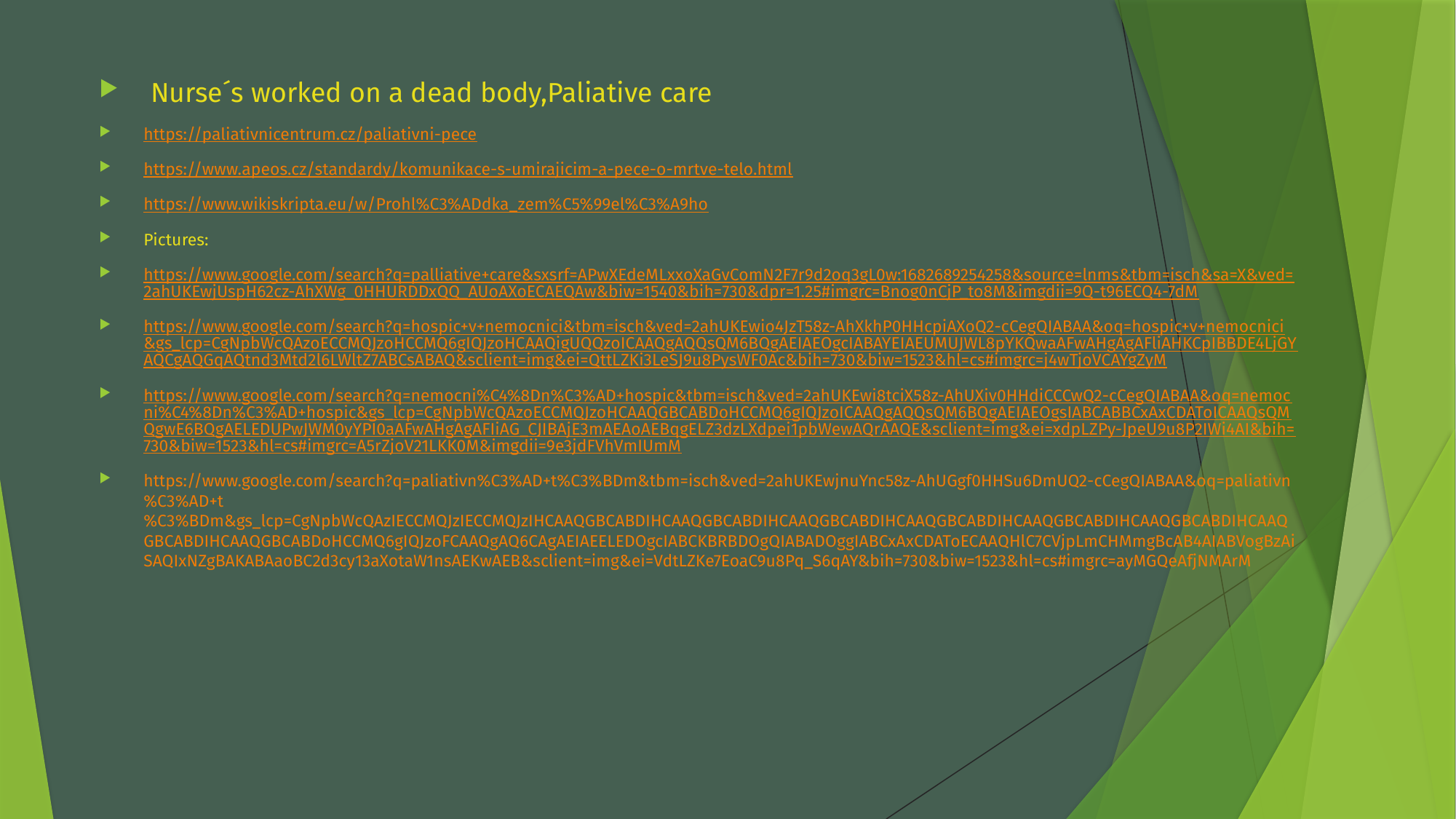

Nurse´s worked on a dead body,Paliative care
https://paliativnicentrum.cz/paliativni-pece
https://www.apeos.cz/standardy/komunikace-s-umirajicim-a-pece-o-mrtve-telo.html
https://www.wikiskripta.eu/w/Prohl%C3%ADdka_zem%C5%99el%C3%A9ho
Pictures:
https://www.google.com/search?q=palliative+care&sxsrf=APwXEdeMLxxoXaGvComN2F7r9d2oq3gL0w:1682689254258&source=lnms&tbm=isch&sa=X&ved=2ahUKEwjUspH62cz-AhXWg_0HHURDDxQQ_AUoAXoECAEQAw&biw=1540&bih=730&dpr=1.25#imgrc=Bnog0nCjP_to8M&imgdii=9Q-t96ECQ4-7dM
https://www.google.com/search?q=hospic+v+nemocnici&tbm=isch&ved=2ahUKEwio4JzT58z-AhXkhP0HHcpiAXoQ2-cCegQIABAA&oq=hospic+v+nemocnici&gs_lcp=CgNpbWcQAzoECCMQJzoHCCMQ6gIQJzoHCAAQigUQQzoICAAQgAQQsQM6BQgAEIAEOgcIABAYEIAEUMUJWL8pYKQwaAFwAHgAgAFliAHKCpIBBDE4LjGYAQCgAQGqAQtnd3Mtd2l6LWltZ7ABCsABAQ&sclient=img&ei=QttLZKi3LeSJ9u8PysWF0Ac&bih=730&biw=1523&hl=cs#imgrc=j4wTjoVCAYgZyM
https://www.google.com/search?q=nemocni%C4%8Dn%C3%AD+hospic&tbm=isch&ved=2ahUKEwi8tciX58z-AhUXiv0HHdiCCCwQ2-cCegQIABAA&oq=nemocni%C4%8Dn%C3%AD+hospic&gs_lcp=CgNpbWcQAzoECCMQJzoHCAAQGBCABDoHCCMQ6gIQJzoICAAQgAQQsQM6BQgAEIAEOgsIABCABBCxAxCDAToICAAQsQMQgwE6BQgAELEDUPwJWM0yYPI0aAFwAHgAgAFIiAG_CJIBAjE3mAEAoAEBqgELZ3dzLXdpei1pbWewAQrAAQE&sclient=img&ei=xdpLZPy-JpeU9u8P2IWi4AI&bih=730&biw=1523&hl=cs#imgrc=A5rZjoV21LKK0M&imgdii=9e3jdFVhVmIUmM
https://www.google.com/search?q=paliativn%C3%AD+t%C3%BDm&tbm=isch&ved=2ahUKEwjnuYnc58z-AhUGgf0HHSu6DmUQ2-cCegQIABAA&oq=paliativn%C3%AD+t%C3%BDm&gs_lcp=CgNpbWcQAzIECCMQJzIECCMQJzIHCAAQGBCABDIHCAAQGBCABDIHCAAQGBCABDIHCAAQGBCABDIHCAAQGBCABDIHCAAQGBCABDIHCAAQGBCABDIHCAAQGBCABDoHCCMQ6gIQJzoFCAAQgAQ6CAgAEIAEELEDOgcIABCKBRBDOgQIABADOggIABCxAxCDAToECAAQHlC7CVjpLmCHMmgBcAB4AIABVogBzAiSAQIxNZgBAKABAaoBC2d3cy13aXotaW1nsAEKwAEB&sclient=img&ei=VdtLZKe7EoaC9u8Pq_S6qAY&bih=730&biw=1523&hl=cs#imgrc=ayMGQeAfjNMArM